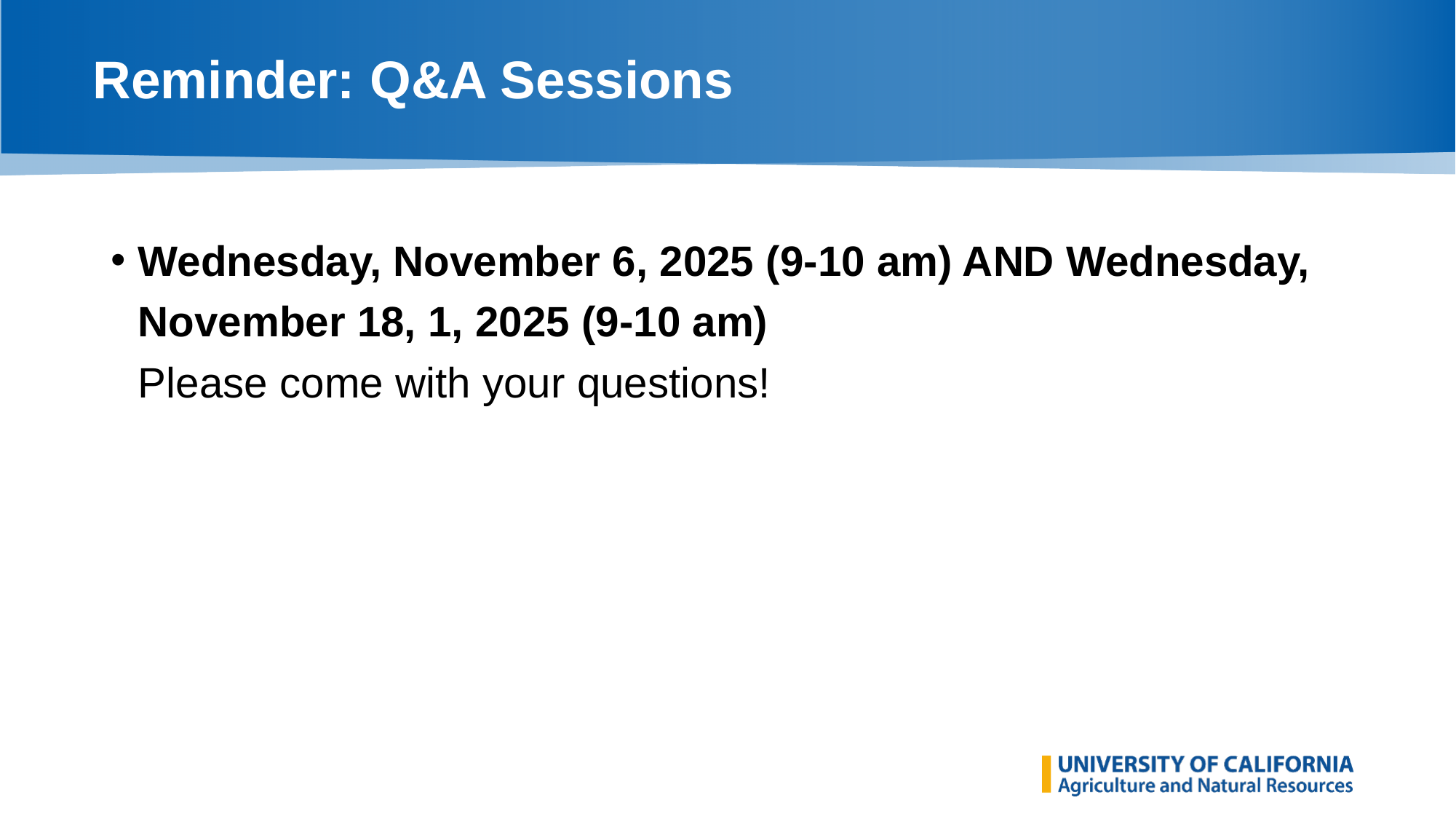

# Reminder: Q&A Sessions
Wednesday, November 6, 2025 (9-10 am) AND Wednesday, November 18, 1, 2025 (9-10 am)
Please come with your questions!